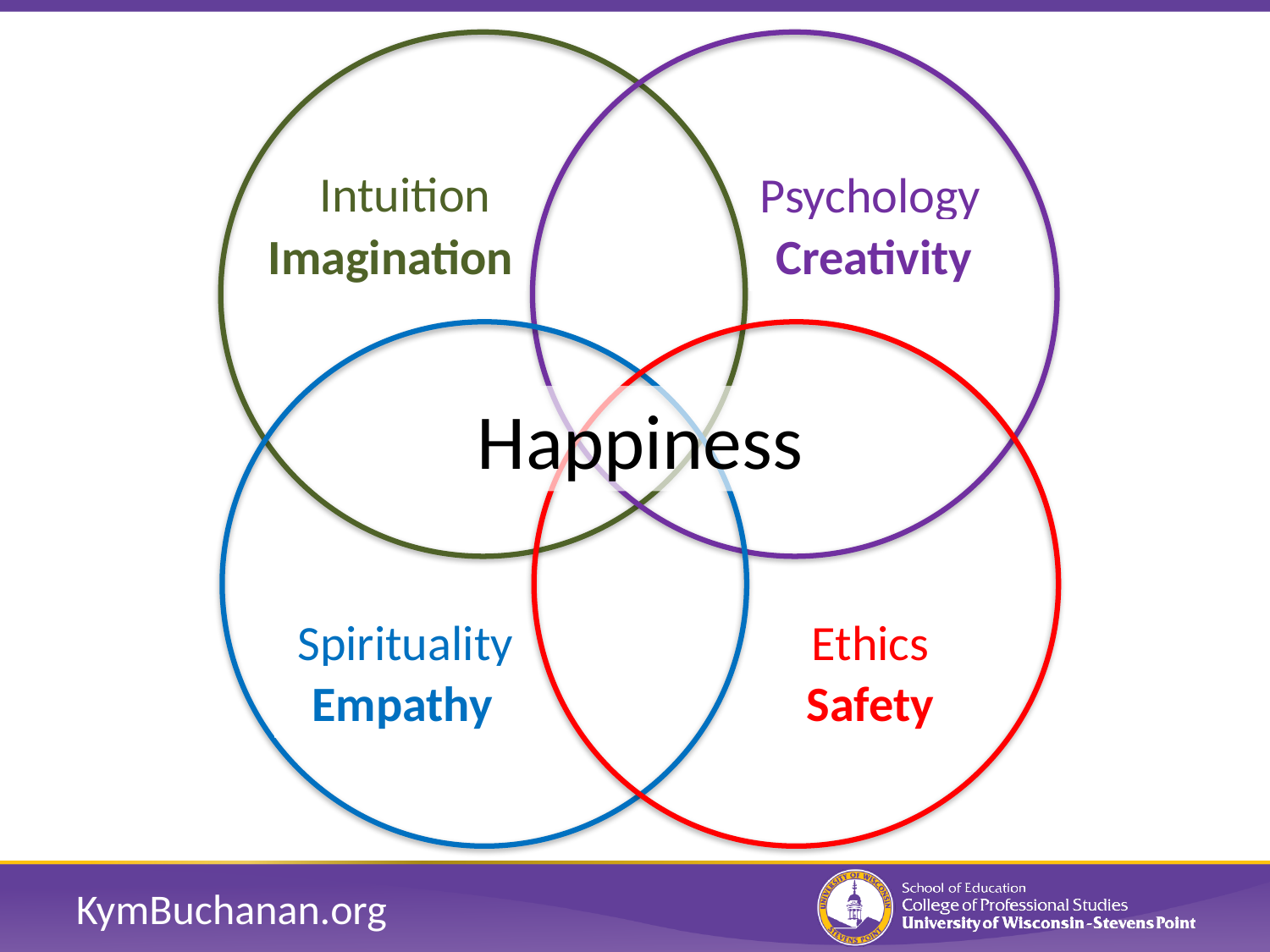

Intuition
Psychology
Imagination
Creativity
Empathy
Safety

Happiness
Spirituality
Ethics